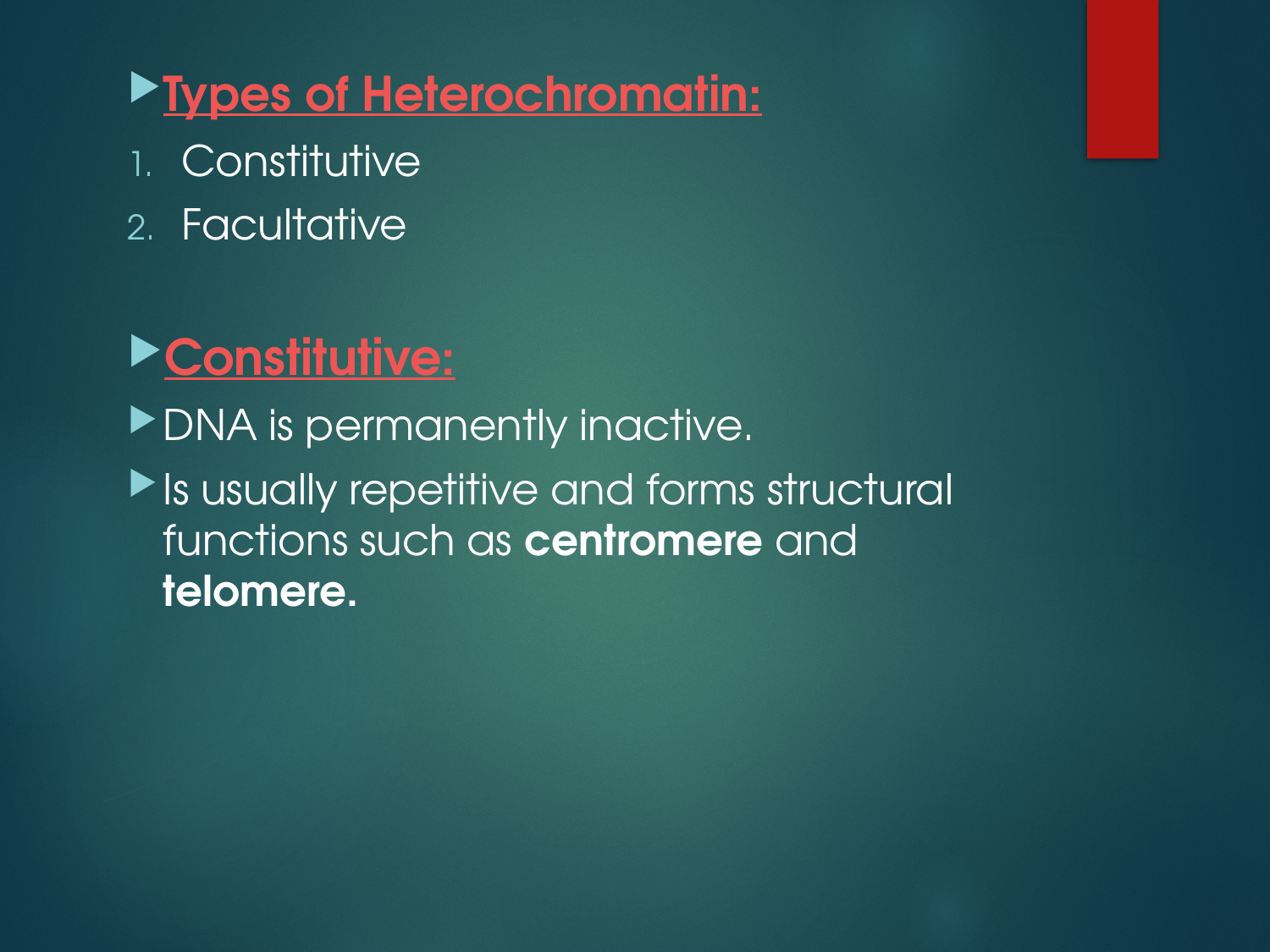

Types of Heterochromatin:
Constitutive
Facultative

Constitutive:
DNA is permanently inactive.
Is usually repetitive and forms structural functions such as centromere and telomere.